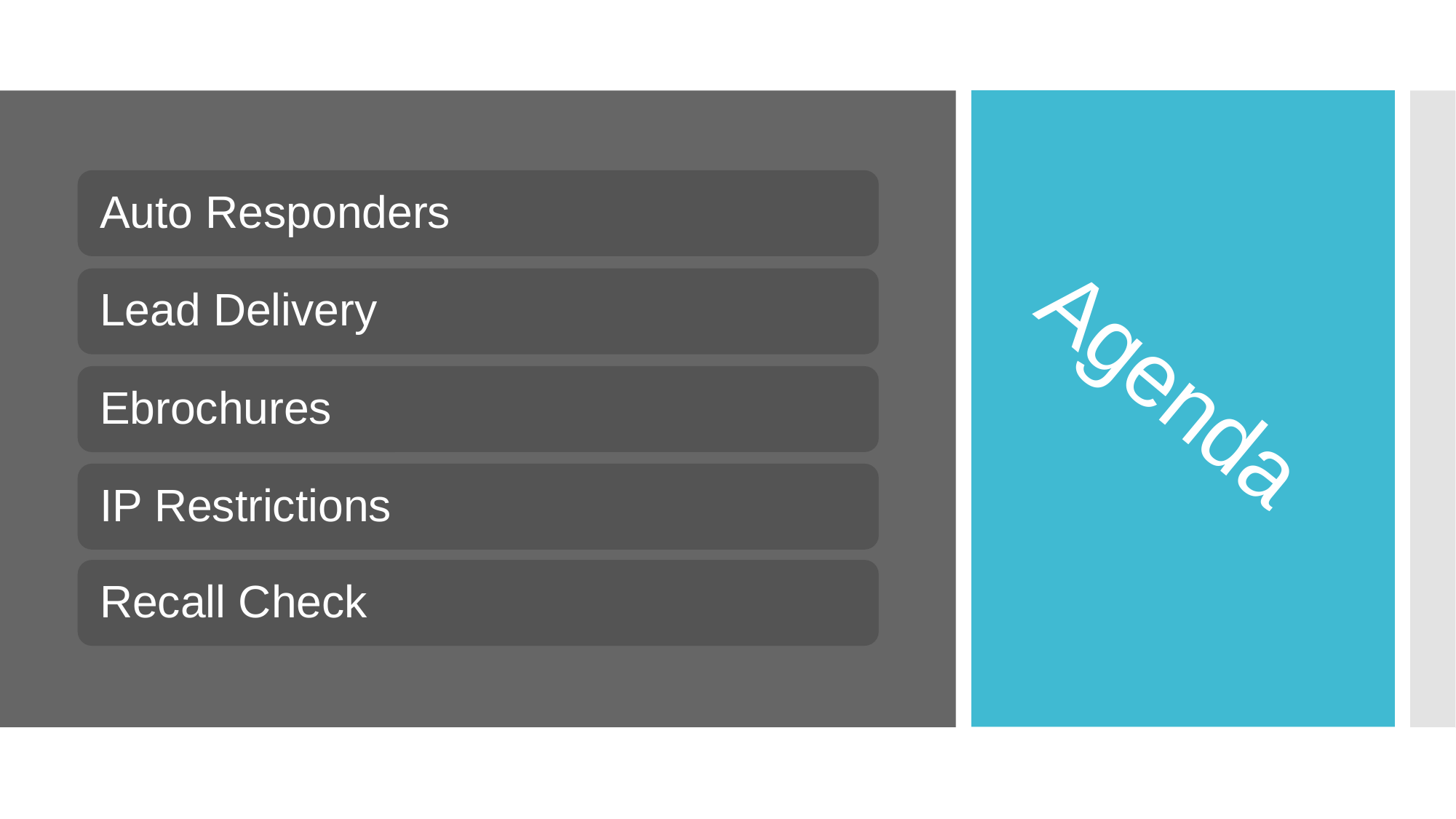

Auto Responders
Lead Delivery
Ebrochures
IP Restrictions
Recall Check
# Agenda